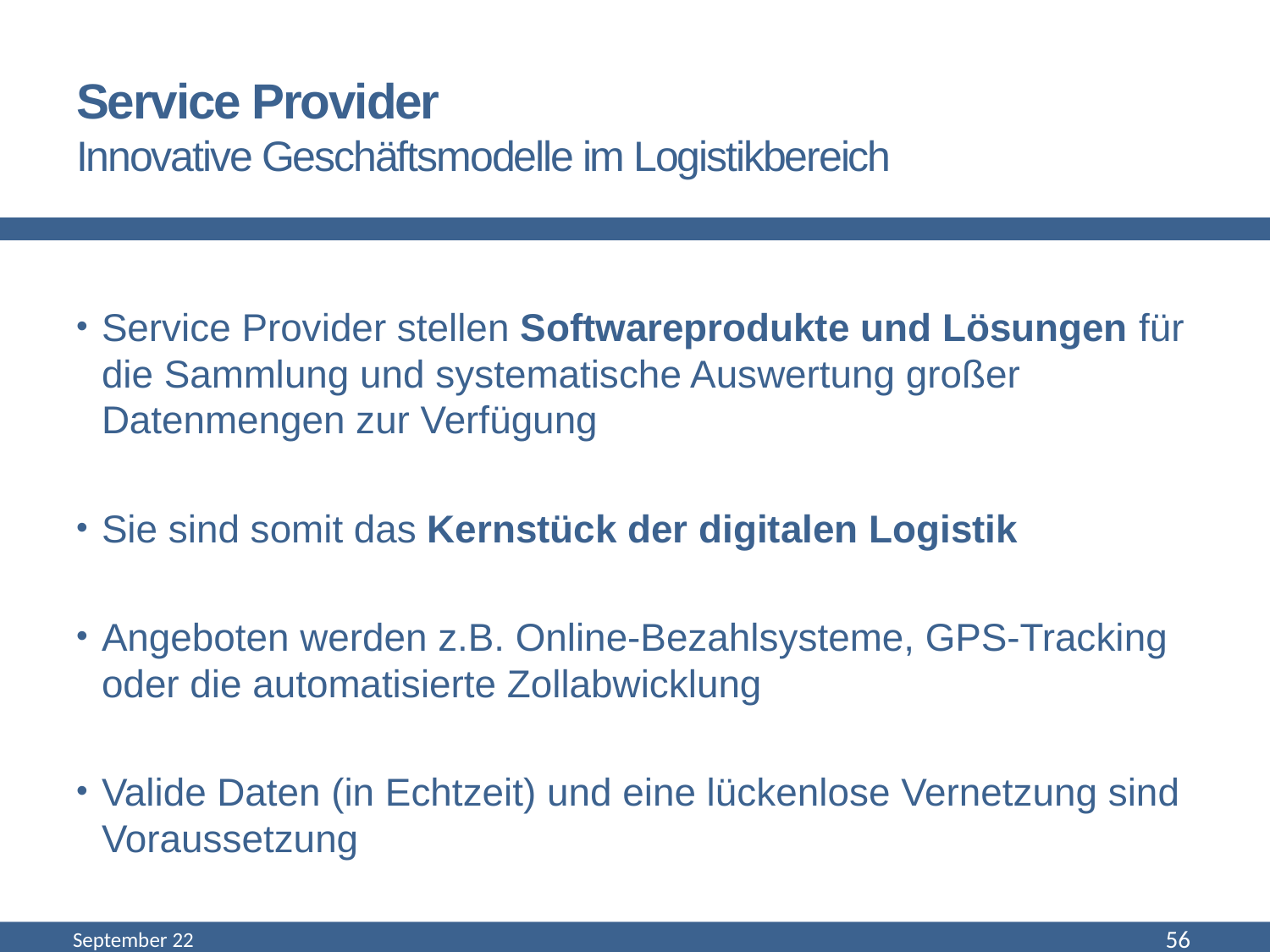

# Service Provider Innovative Geschäftsmodelle im Logistikbereich
Service Provider stellen Softwareprodukte und Lösungen für die Sammlung und systematische Auswertung großer Datenmengen zur Verfügung

Sie sind somit das Kernstück der digitalen Logistik

Angeboten werden z.B. Online-Bezahlsysteme, GPS-Tracking oder die automatisierte Zollabwicklung

Valide Daten (in Echtzeit) und eine lückenlose Vernetzung sind Voraussetzung

September 22
56